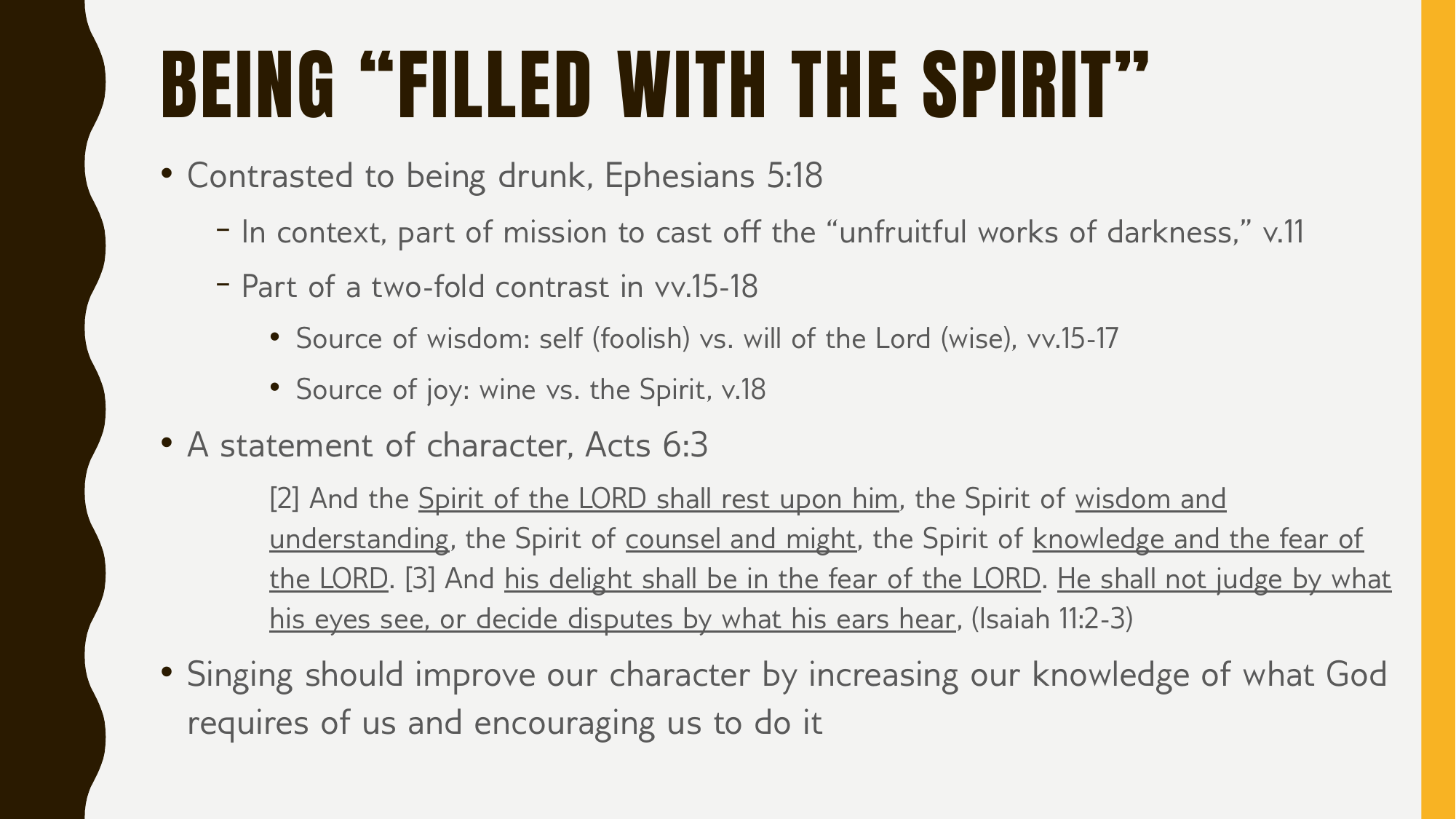

# Being “filled with the spirit”
Contrasted to being drunk, Ephesians 5:18
In context, part of mission to cast off the “unfruitful works of darkness,” v.11
Part of a two-fold contrast in vv.15-18
Source of wisdom: self (foolish) vs. will of the Lord (wise), vv.15-17
Source of joy: wine vs. the Spirit, v.18
A statement of character, Acts 6:3
	[2] And the Spirit of the LORD shall rest upon him, the Spirit of wisdom and understanding, the Spirit of counsel and might, the Spirit of knowledge and the fear of the LORD. [3] And his delight shall be in the fear of the LORD. He shall not judge by what his eyes see, or decide disputes by what his ears hear, (Isaiah 11:2-3)
Singing should improve our character by increasing our knowledge of what God requires of us and encouraging us to do it